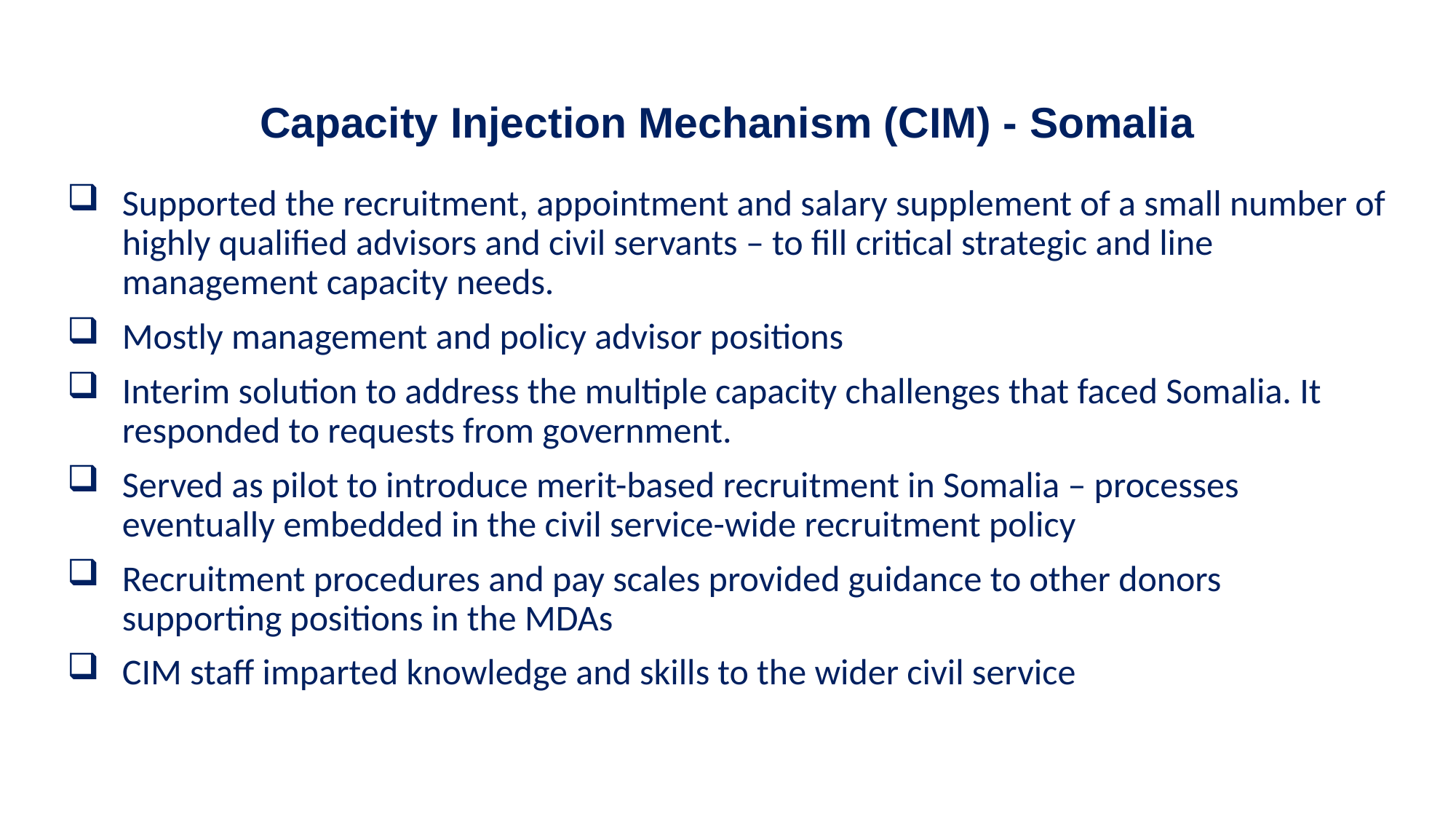

# Capacity Injection Mechanism (CIM) - Somalia
Supported the recruitment, appointment and salary supplement of a small number of highly qualified advisors and civil servants – to fill critical strategic and line management capacity needs.
Mostly management and policy advisor positions
Interim solution to address the multiple capacity challenges that faced Somalia. It responded to requests from government.
Served as pilot to introduce merit-based recruitment in Somalia – processes eventually embedded in the civil service-wide recruitment policy
Recruitment procedures and pay scales provided guidance to other donors supporting positions in the MDAs
CIM staff imparted knowledge and skills to the wider civil service